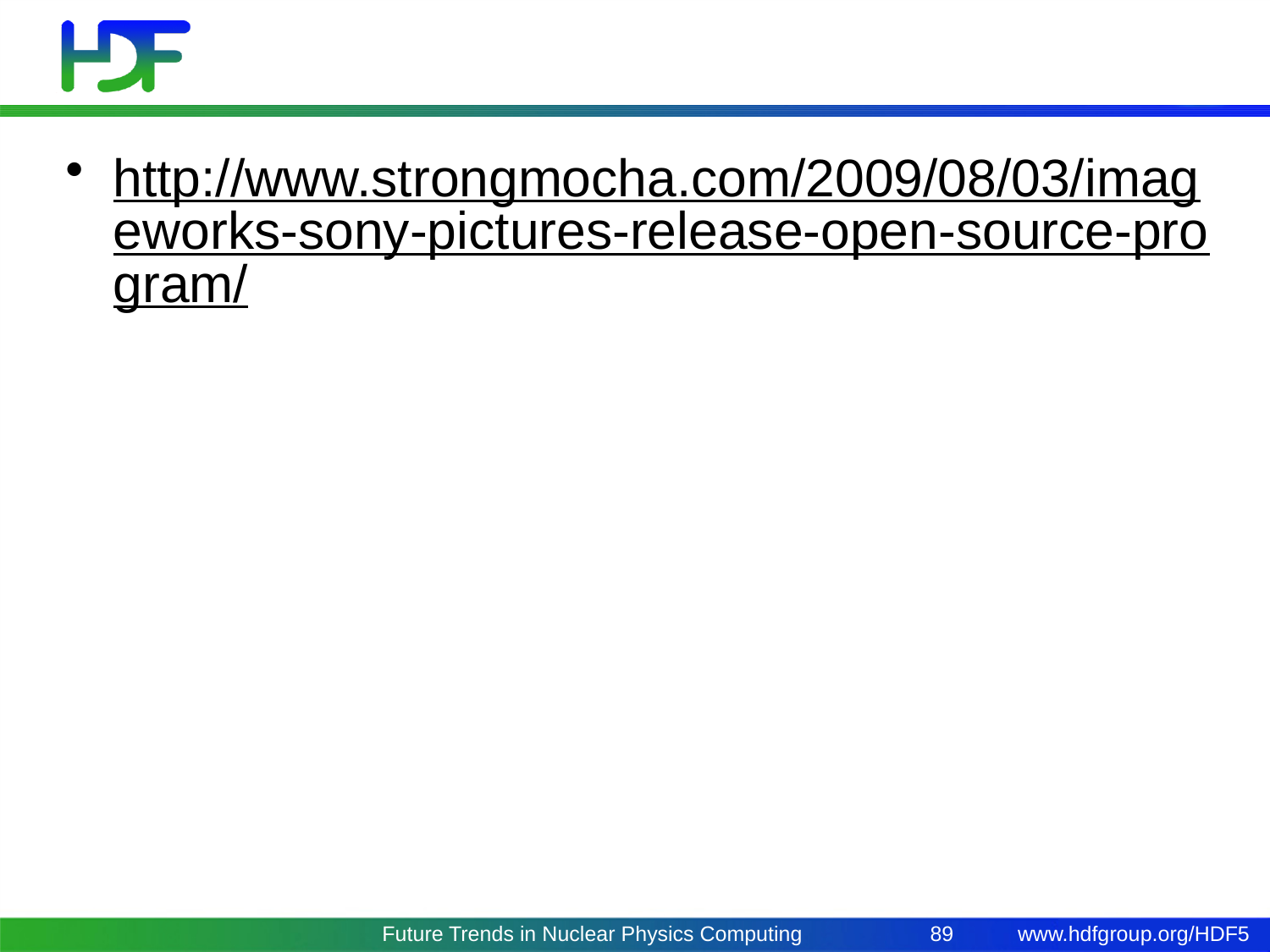

#
http://www.strongmocha.com/2009/08/03/imageworks-sony-pictures-release-open-source-program/
Future Trends in Nuclear Physics Computing
89